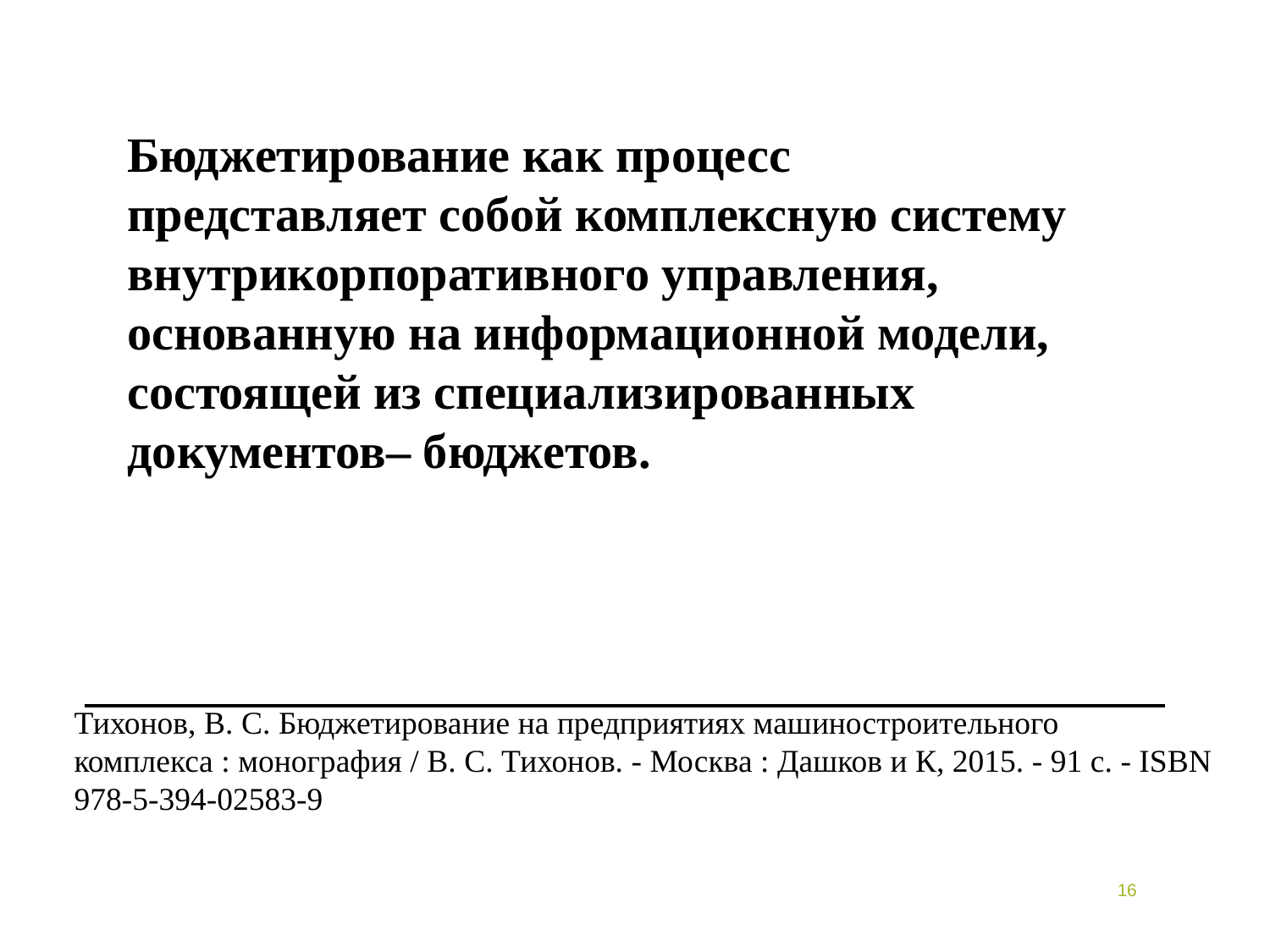

Бюджетирование как процесс представляет собой комплексную систему внутрикорпоративного управления, основанную на информационной модели, состоящей из специализированных документов‒ бюджетов.
Тихонов, В. С. Бюджетирование на предприятиях машиностроительного комплекса : монография / В. С. Тихонов. - Москва : Дашков и К, 2015. - 91 с. - ISBN 978-5-394-02583-9
16